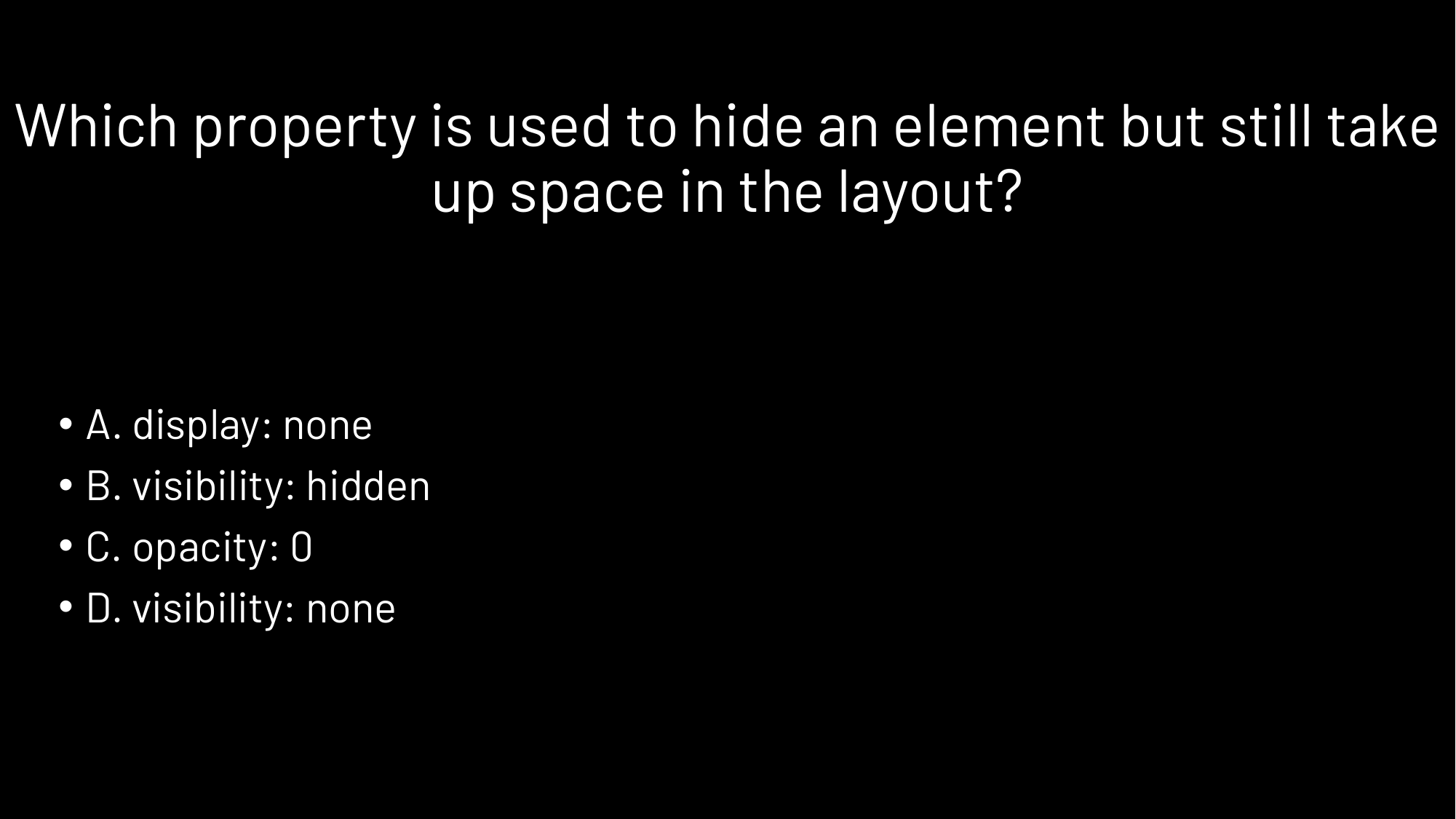

# Which property is used to hide an element but still take up space in the layout?
A. display: none
B. visibility: hidden
C. opacity: 0
D. visibility: none